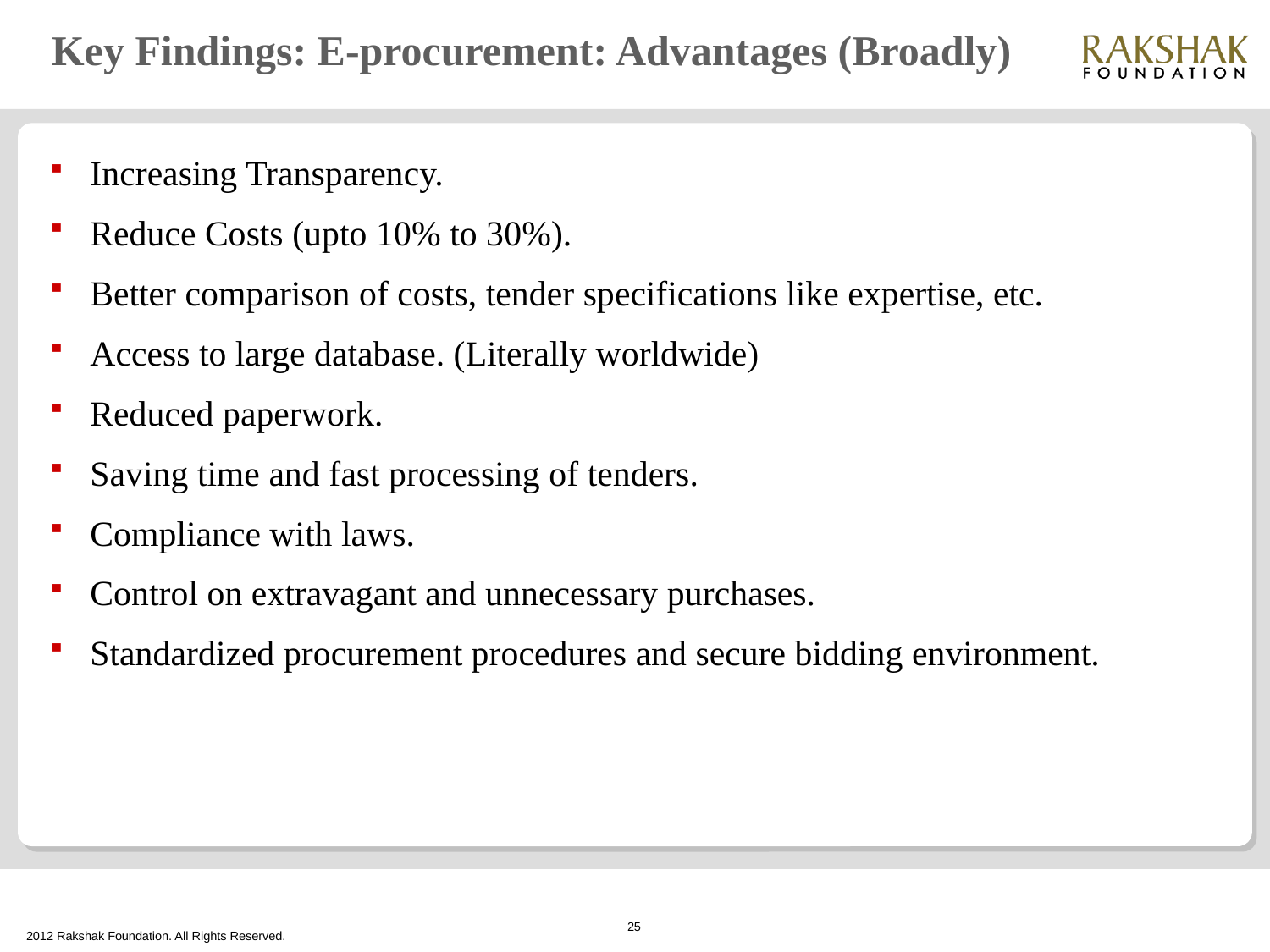

# Key Findings: E-procurement: Advantages (Broadly)
Increasing Transparency.
Reduce Costs (upto 10% to 30%).
Better comparison of costs, tender specifications like expertise, etc.
Access to large database. (Literally worldwide)
Reduced paperwork.
Saving time and fast processing of tenders.
Compliance with laws.
Control on extravagant and unnecessary purchases.
Standardized procurement procedures and secure bidding environment.
25